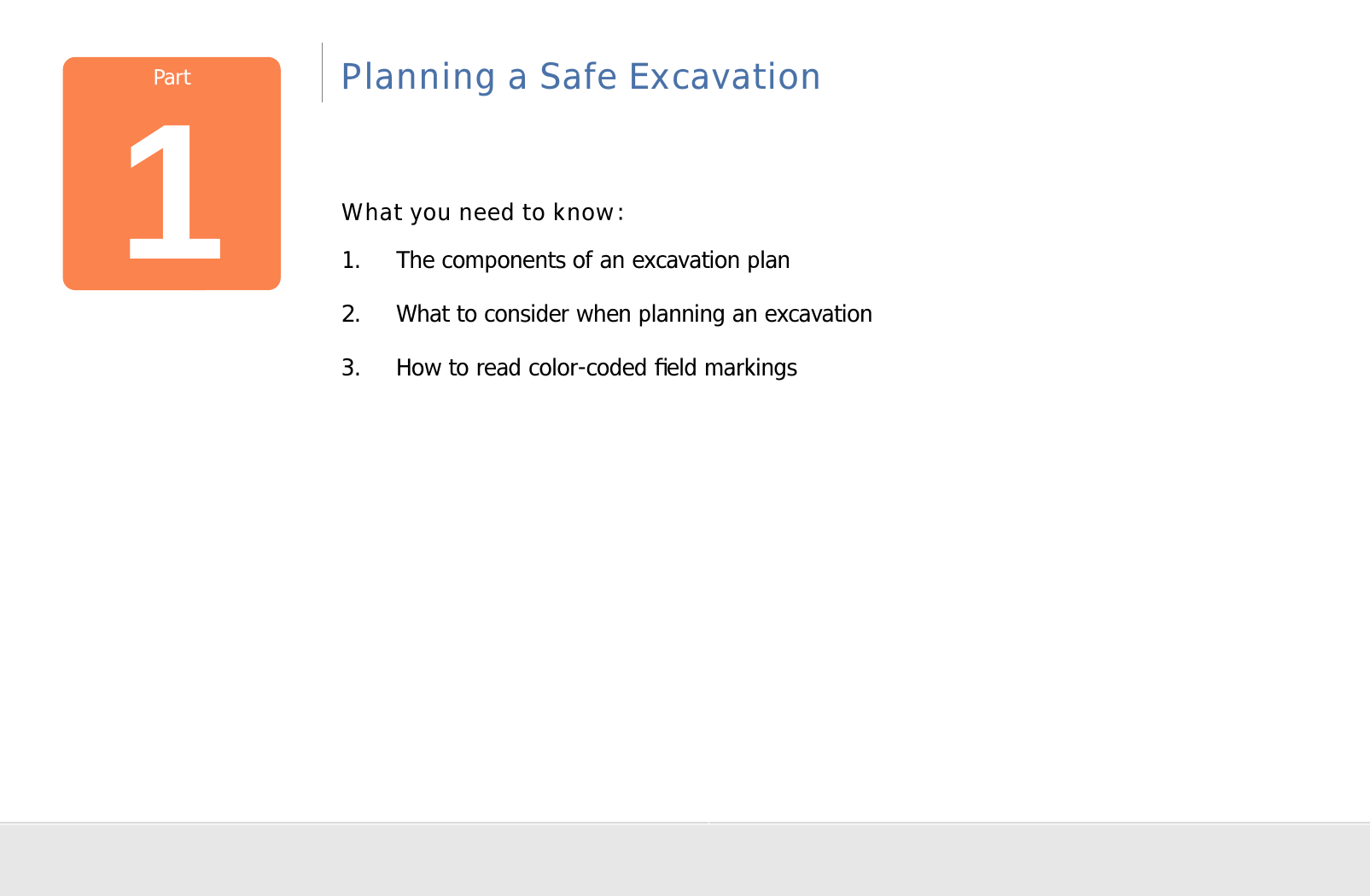

# Planning a Safe Excavation

Part
1
What you need to know:
The components of an excavation plan
What to consider when planning an excavation
How to read color-coded field markings